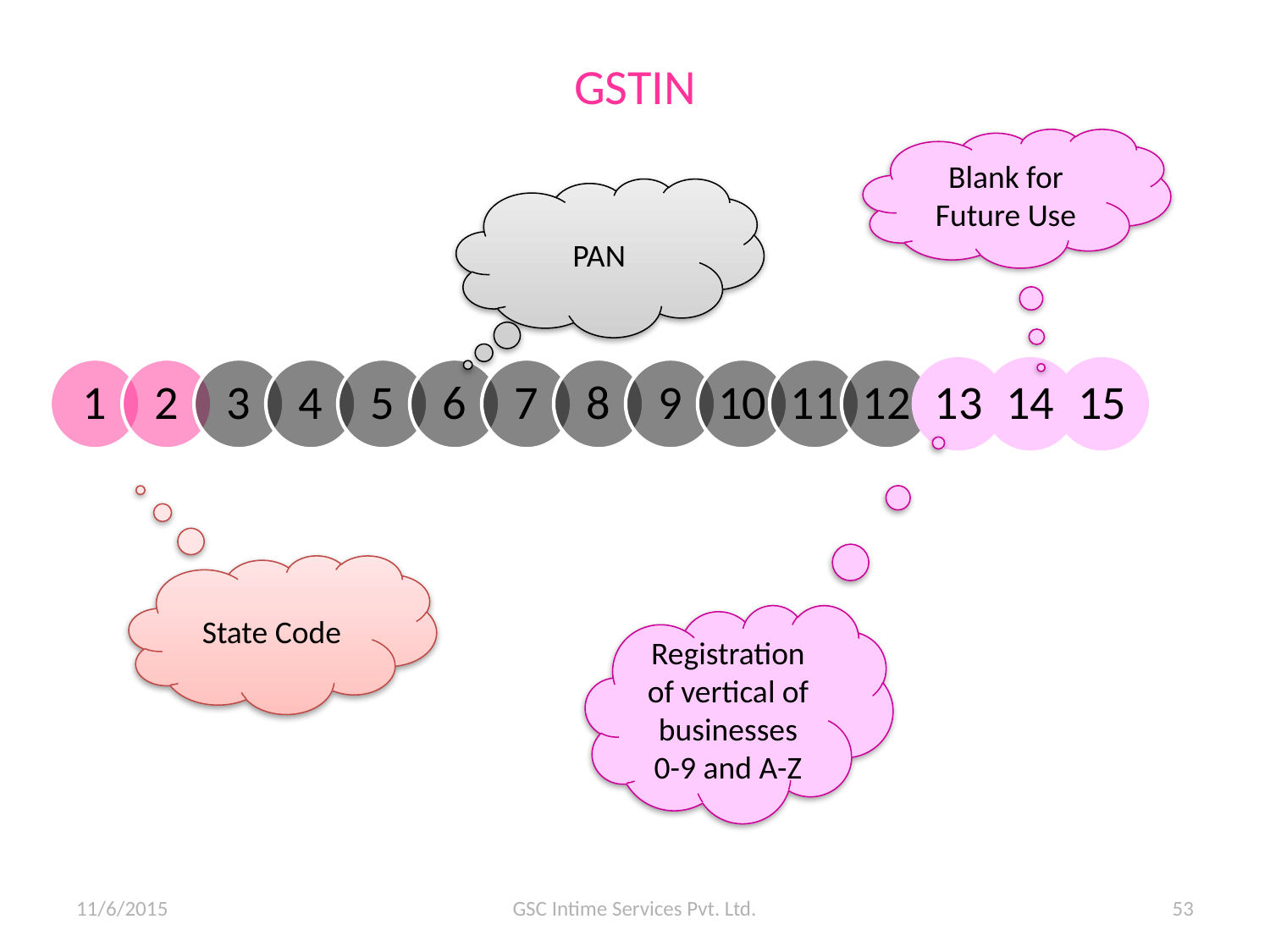

# GSTIN
Blank for Future Use

PAN
1
2
3
4
5
6
7
8
9
10
11
12
13
14
15
State Code
Registration of vertical of businesses
0-9 and A-Z
11/6/2015
GSC Intime Services Pvt. Ltd.
53